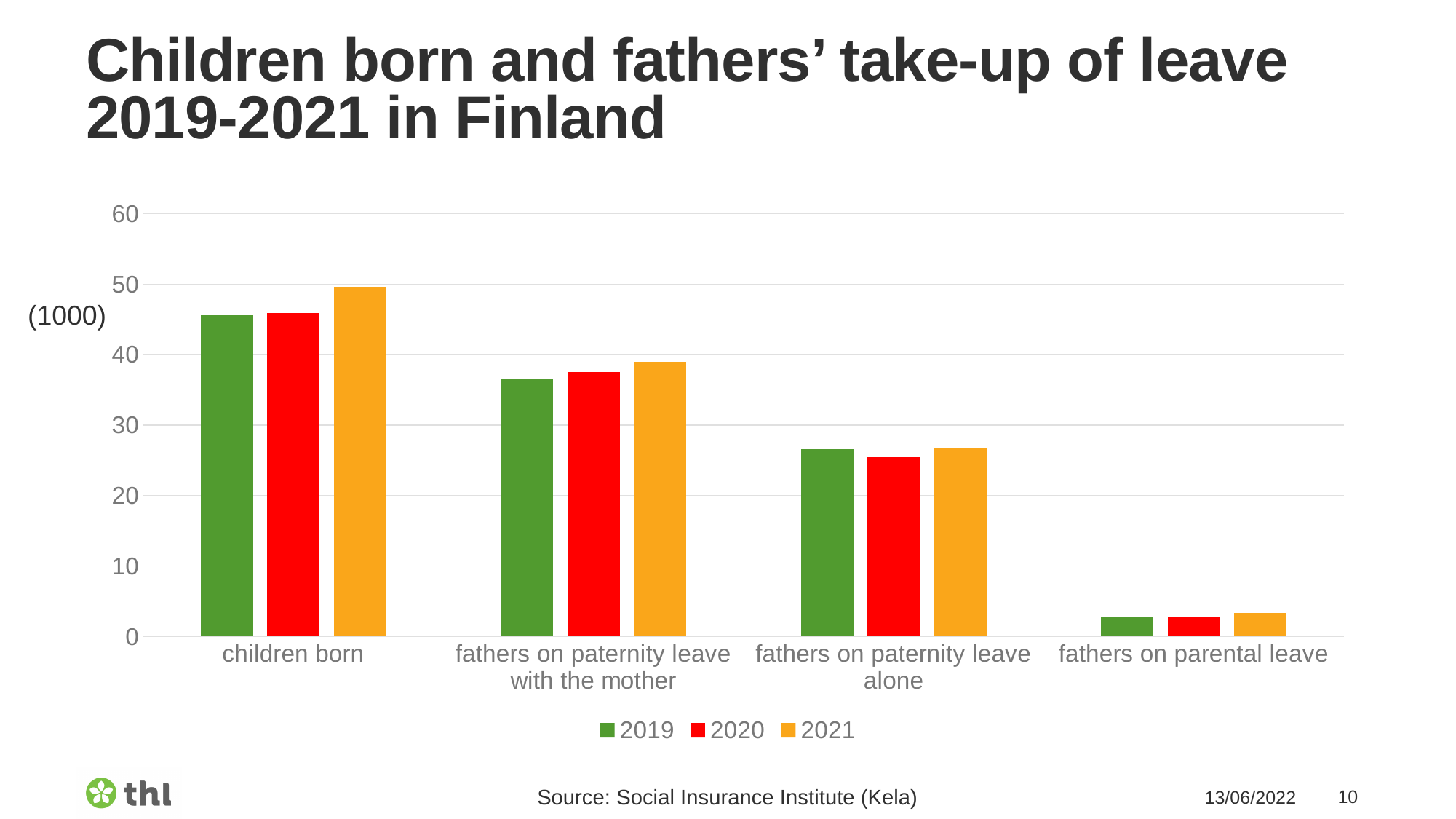

# Children born and fathers’ take-up of leave 2019-2021 in Finland

### Chart

| Category | 2019 | 2020 | 2021 |
|---|---|---|---|
| children born | 45.6 | 45.9 | 49.594 |
| fathers on paternity leave with the mother | 36.5 | 37.5 | 38.996 |
| fathers on paternity leave alone | 26.6 | 25.5 | 26.663 |
| fathers on parental leave | 2.69 | 2.78 | 3.372 |
(1000)
Source: Social Insurance Institute (Kela)
13/06/2022
10